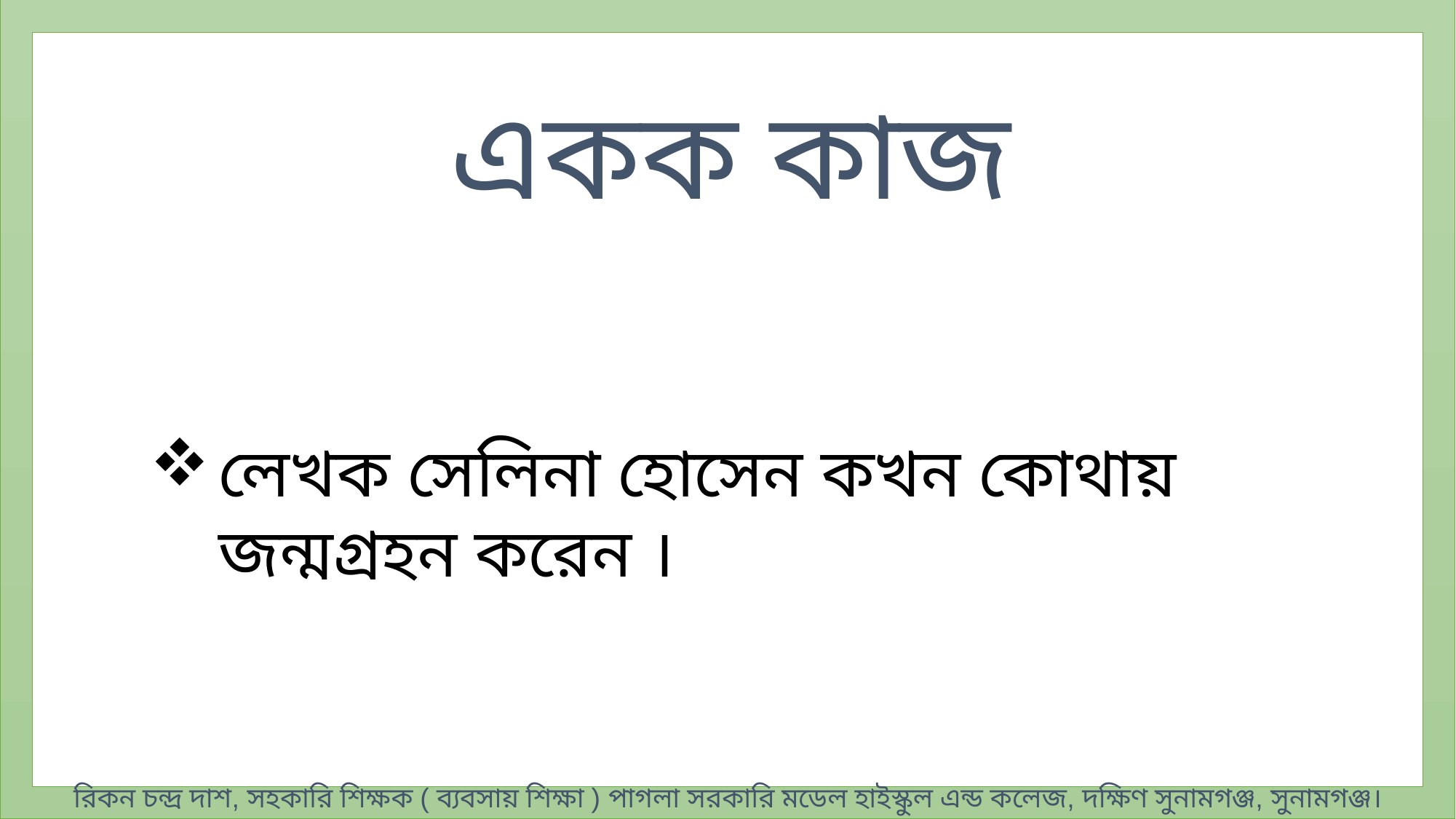

একক কাজ
লেখক সেলিনা হোসেন কখন কোথায় জন্মগ্রহন করেন ।